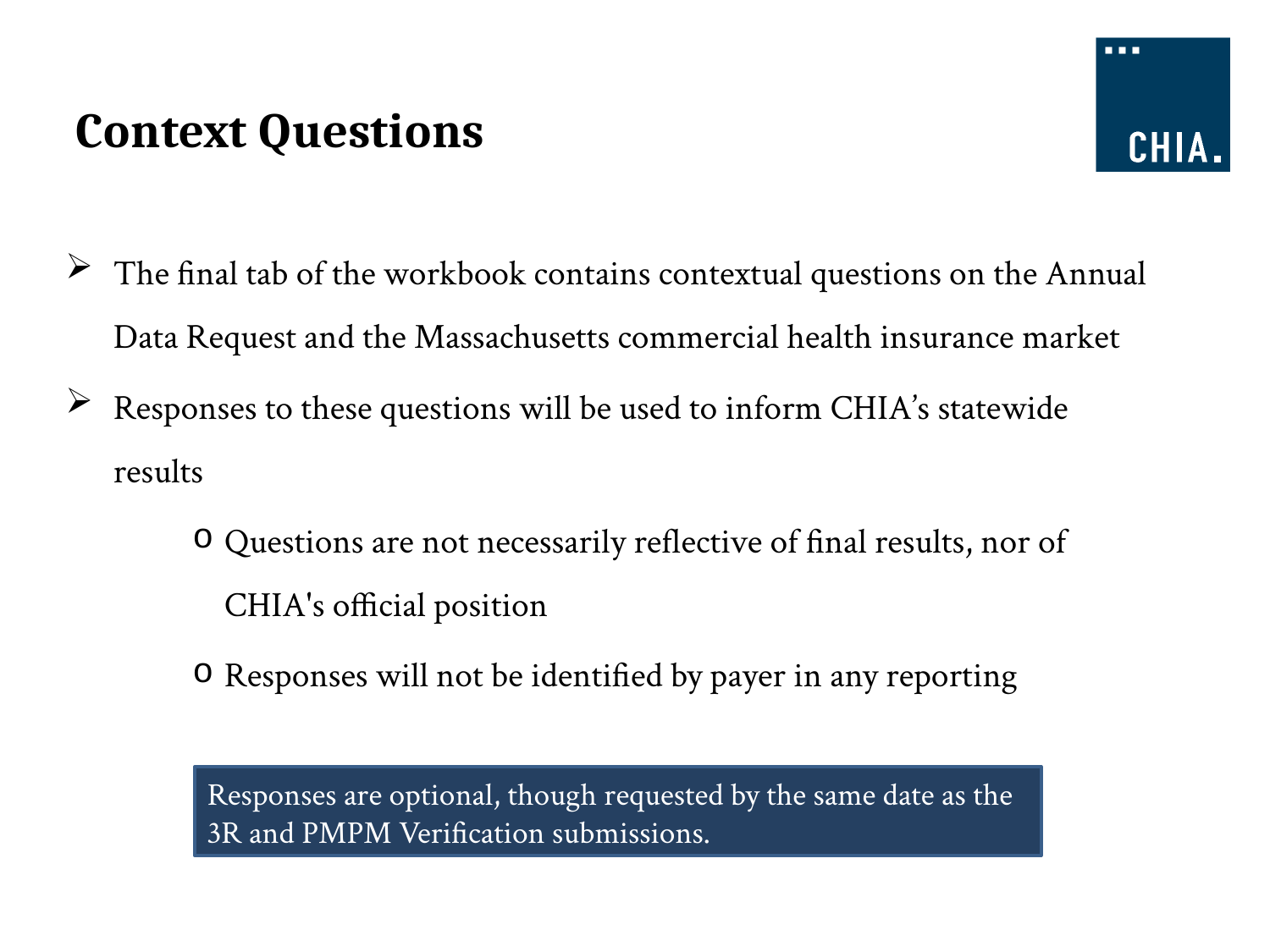

# Context Questions
The final tab of the workbook contains contextual questions on the Annual Data Request and the Massachusetts commercial health insurance market
Responses to these questions will be used to inform CHIA’s statewide results
Questions are not necessarily reflective of final results, nor of CHIA's official position
Responses will not be identified by payer in any reporting

Responses are optional, though requested by the same date as the 3R and PMPM Verification submissions.